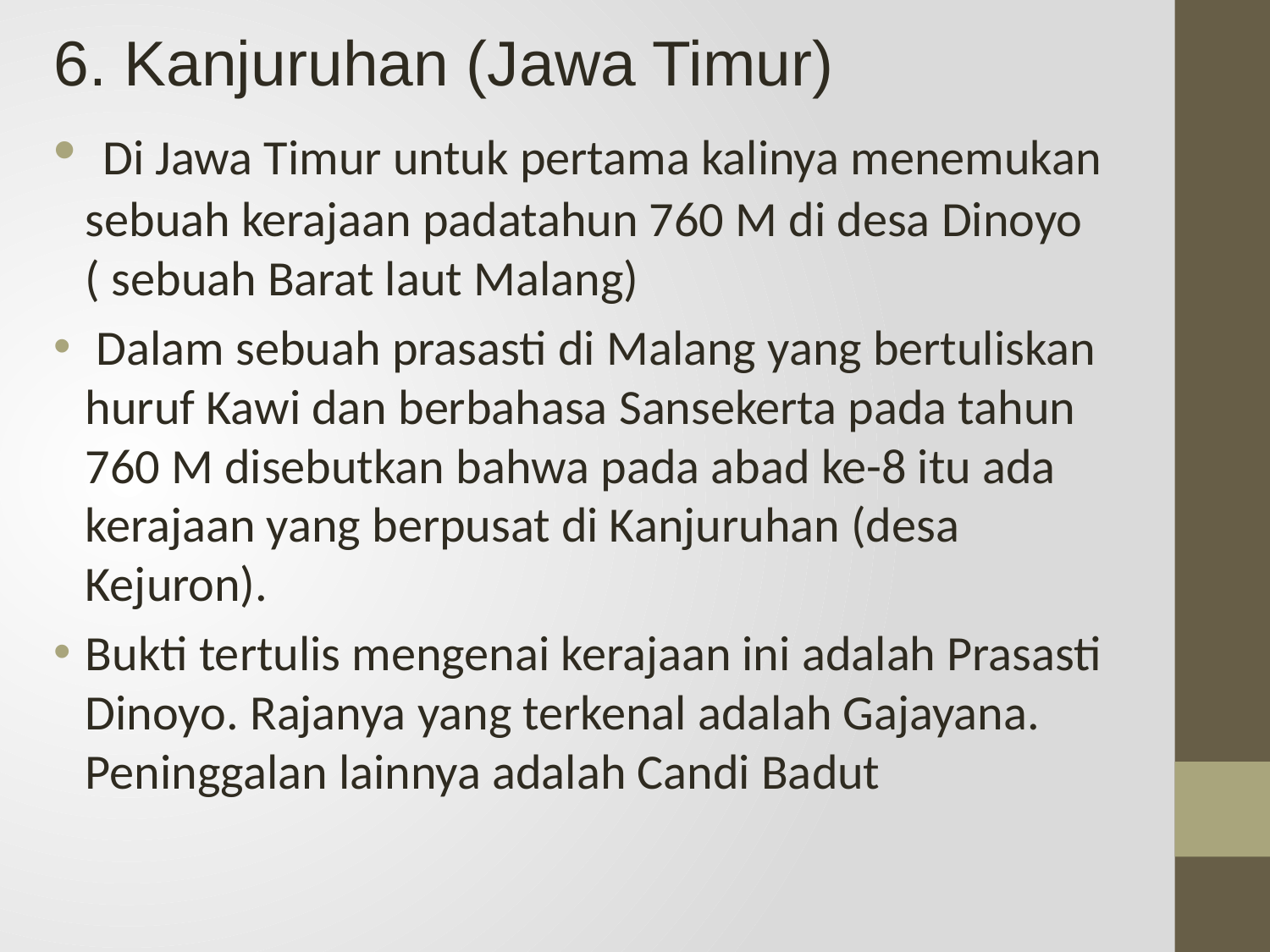

6. Kanjuruhan (Jawa Timur)
 Di Jawa Timur untuk pertama kalinya menemukan sebuah kerajaan padatahun 760 M di desa Dinoyo ( sebuah Barat laut Malang)
 Dalam sebuah prasasti di Malang yang bertuliskan huruf Kawi dan berbahasa Sansekerta pada tahun 760 M disebutkan bahwa pada abad ke-8 itu ada kerajaan yang berpusat di Kanjuruhan (desa Kejuron).
Bukti tertulis mengenai kerajaan ini adalah Prasasti Dinoyo. Rajanya yang terkenal adalah Gajayana. Peninggalan lainnya adalah Candi Badut